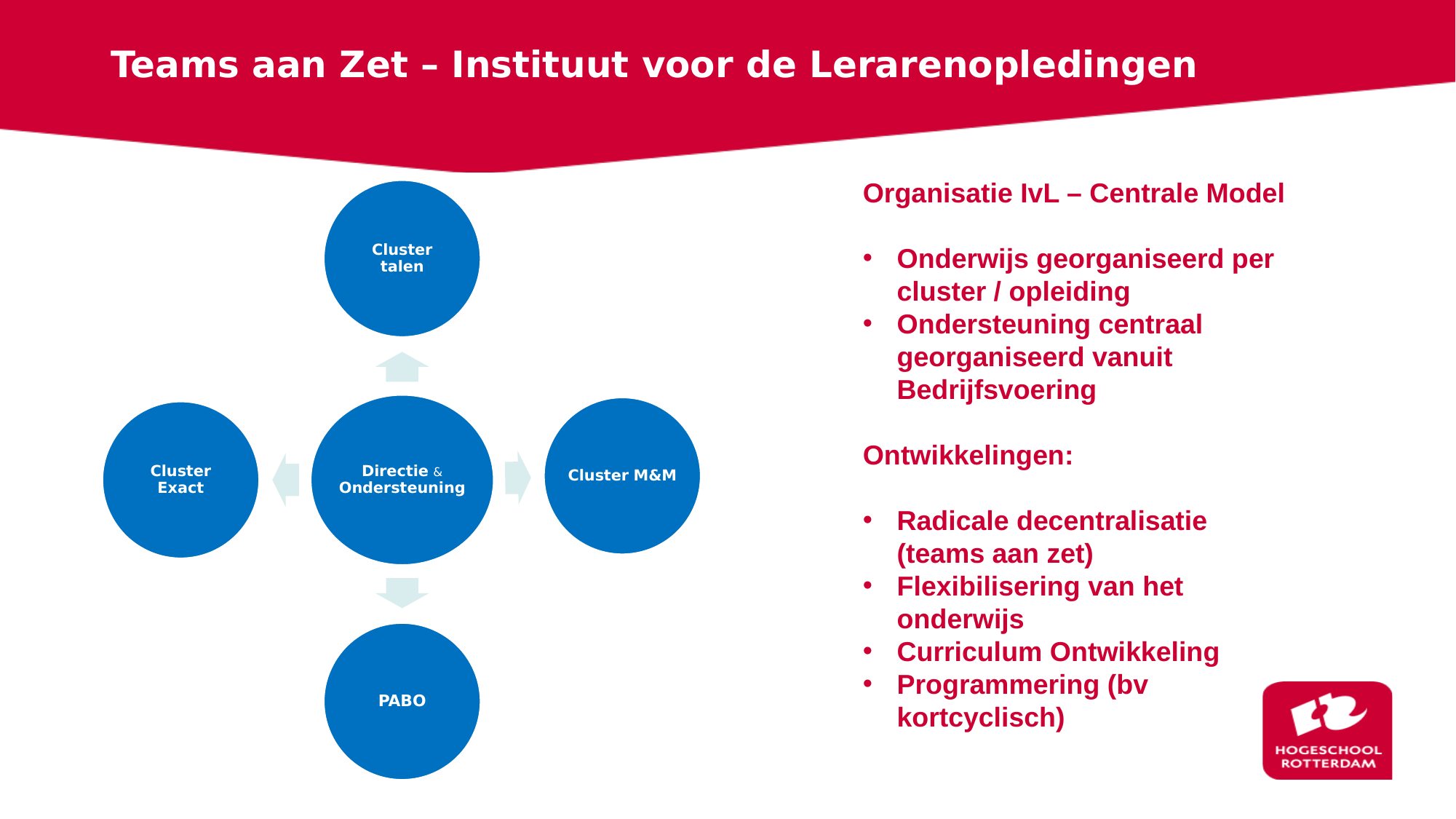

Teams aan Zet – Instituut voor de Lerarenopledingen
Organisatie IvL – Centrale Model

Onderwijs georganiseerd per cluster / opleiding
Ondersteuning centraal georganiseerd vanuit Bedrijfsvoering

Ontwikkelingen:

Radicale decentralisatie (teams aan zet)
Flexibilisering van het onderwijs
Curriculum Ontwikkeling
Programmering (bv kortcyclisch)

Directie & Ondersteuning

Cluster talen

Cluster M&M

PABO

Cluster Exact
#